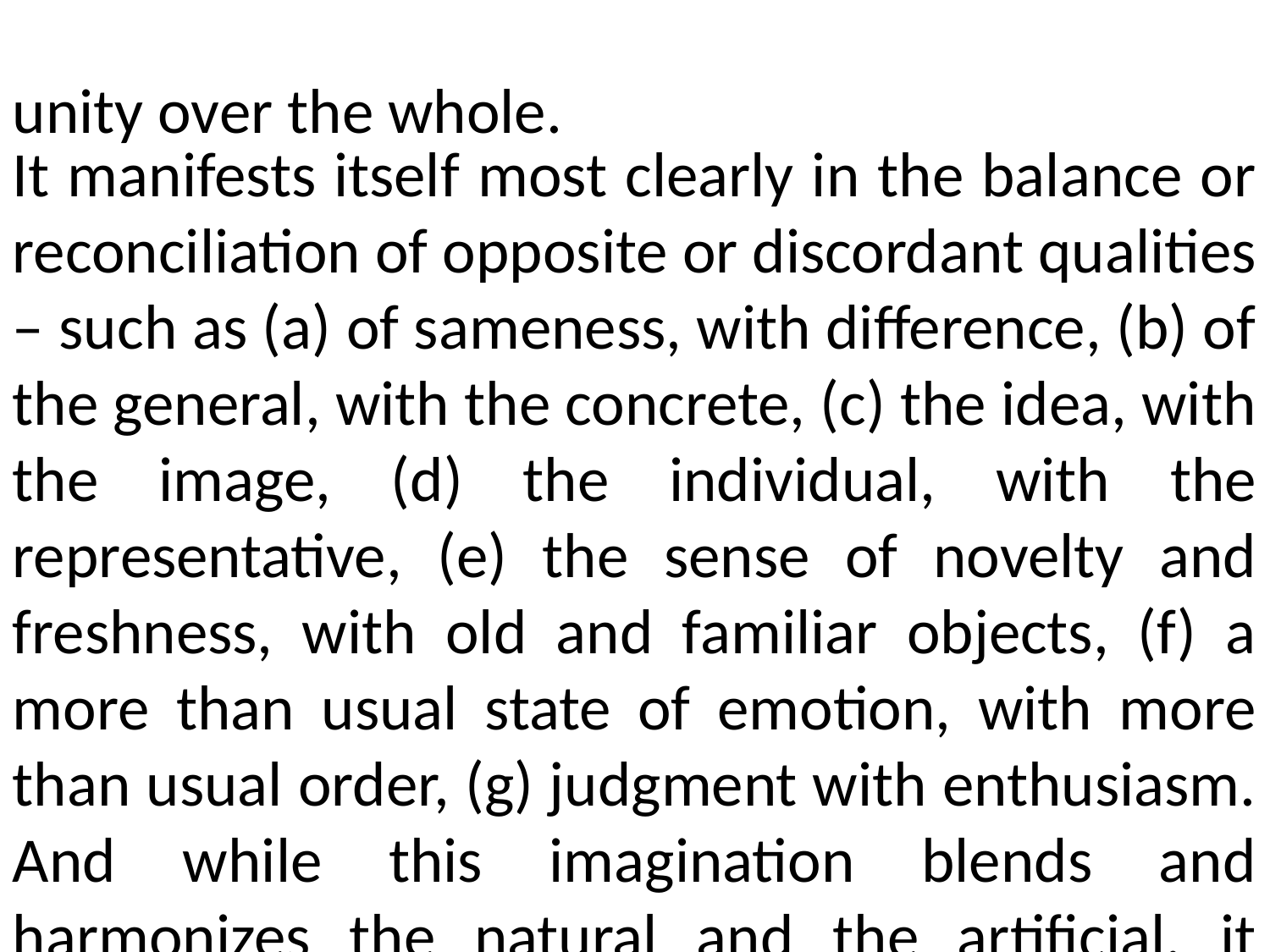

unity over the whole.
It manifests itself most clearly in the balance or reconciliation of opposite or discordant qualities – such as (a) of sameness, with difference, (b) of the general, with the concrete, (c) the idea, with the image, (d) the individual, with the representative, (e) the sense of novelty and freshness, with old and familiar objects, (f) a more than usual state of emotion, with more than usual order, (g) judgment with enthusiasm. And while this imagination blends and harmonizes the natural and the artificial, it subordinates to nature, the manner to the matter, and our admiration of the poet to our sympathy with the poetry.